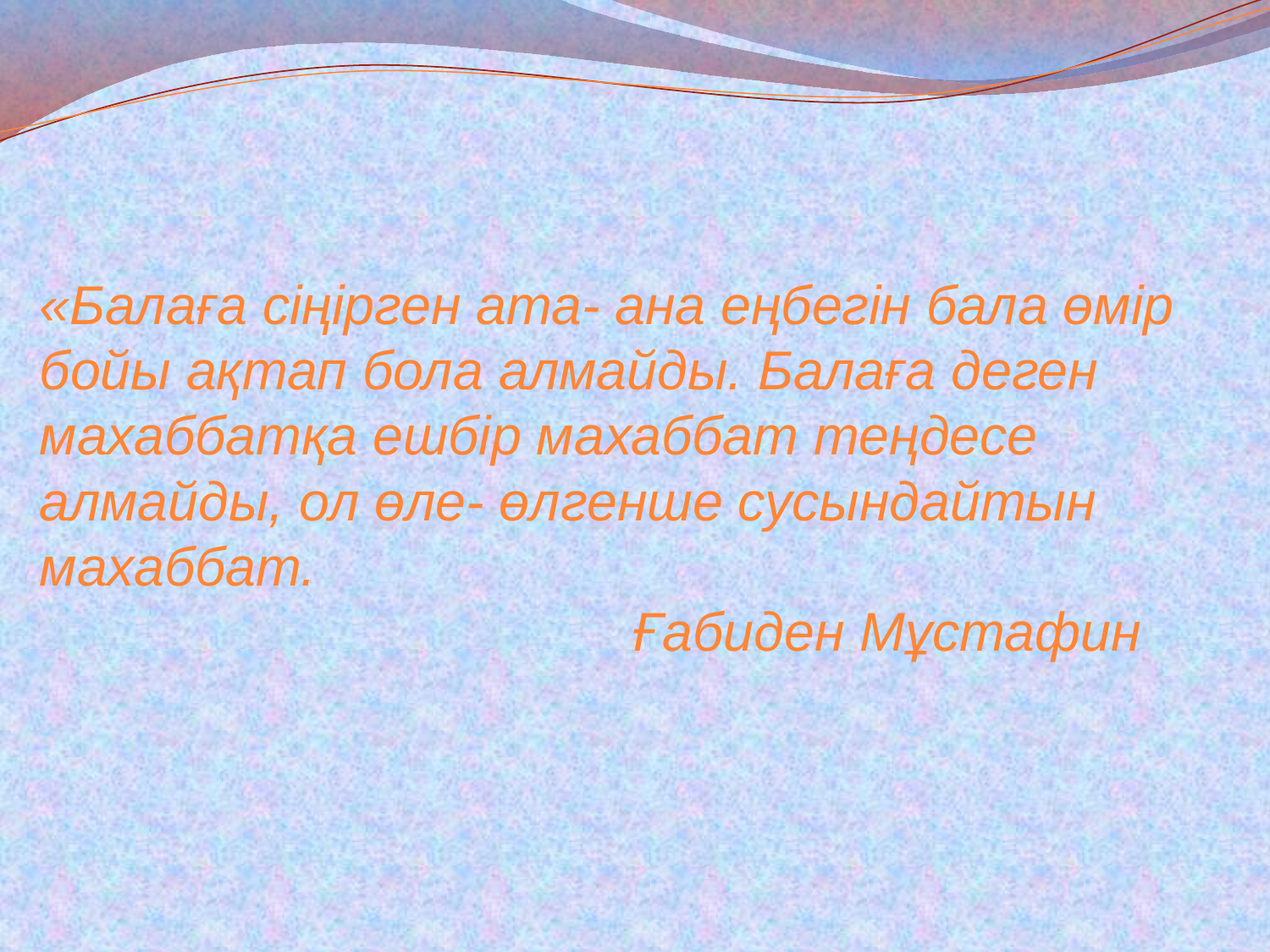

«Балаға сіңірген ата- ана еңбегін бала өмір бойы ақтап бола алмайды. Балаға деген махаббатқа ешбір махаббат теңдесе алмайды, ол өле- өлгенше сусындайтын махаббат.
                                       Ғабиден Мұстафин